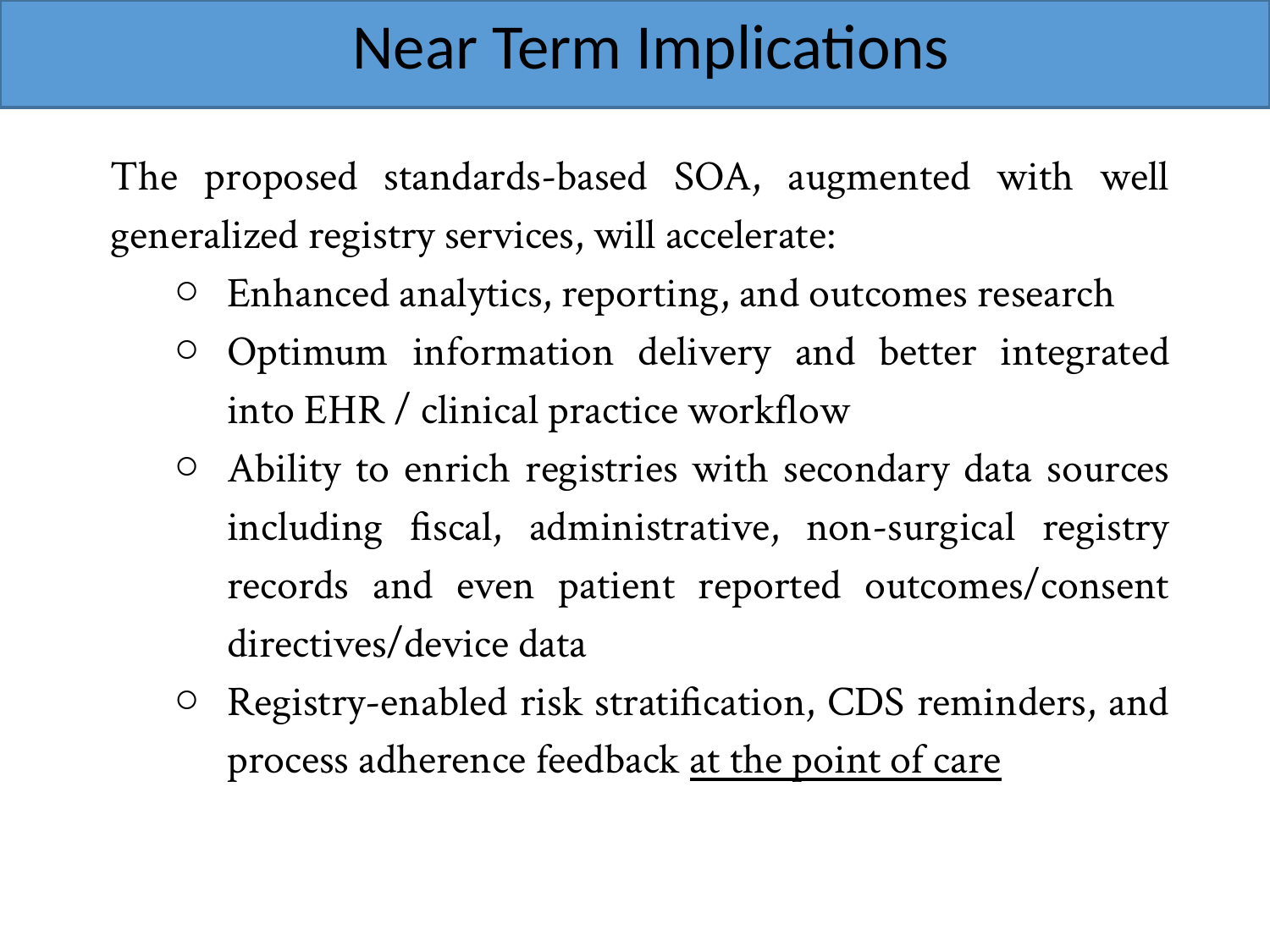

# Near Term Implications
The proposed standards-based SOA, augmented with well generalized registry services, will accelerate:
Enhanced analytics, reporting, and outcomes research
Optimum information delivery and better integrated into EHR / clinical practice workflow
Ability to enrich registries with secondary data sources including fiscal, administrative, non-surgical registry records and even patient reported outcomes/consent directives/device data
Registry-enabled risk stratification, CDS reminders, and process adherence feedback at the point of care